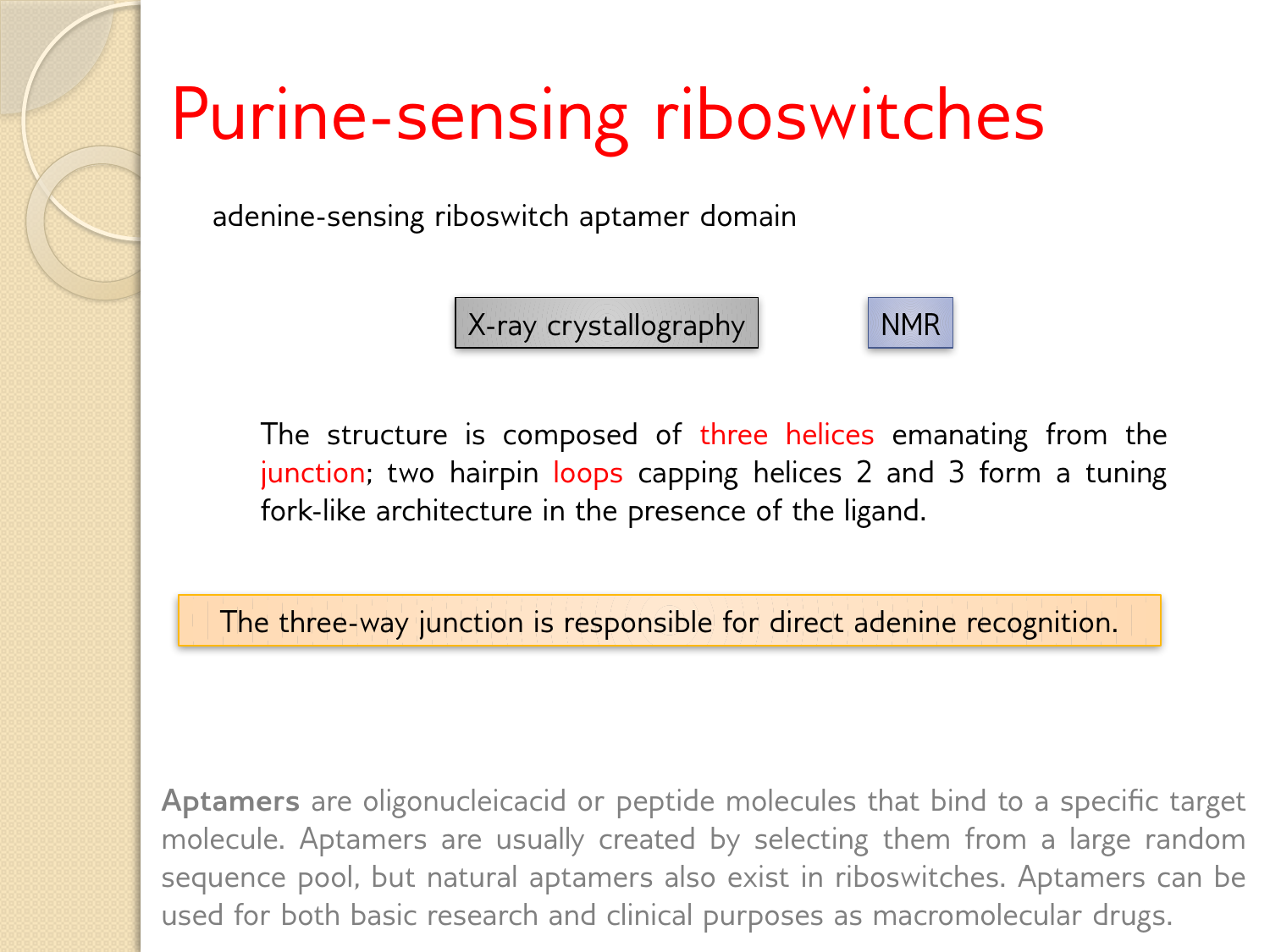

# Purine-sensing riboswitches
adenine-sensing riboswitch aptamer domain
X-ray crystallography
NMR
The structure is composed of three helices emanating from the junction; two hairpin loops capping helices 2 and 3 form a tuning fork-like architecture in the presence of the ligand.
The three-way junction is responsible for direct adenine recognition.
Aptamers are oligonucleicacid or peptide molecules that bind to a specific target molecule. Aptamers are usually created by selecting them from a large random sequence pool, but natural aptamers also exist in riboswitches. Aptamers can be used for both basic research and clinical purposes as macromolecular drugs.